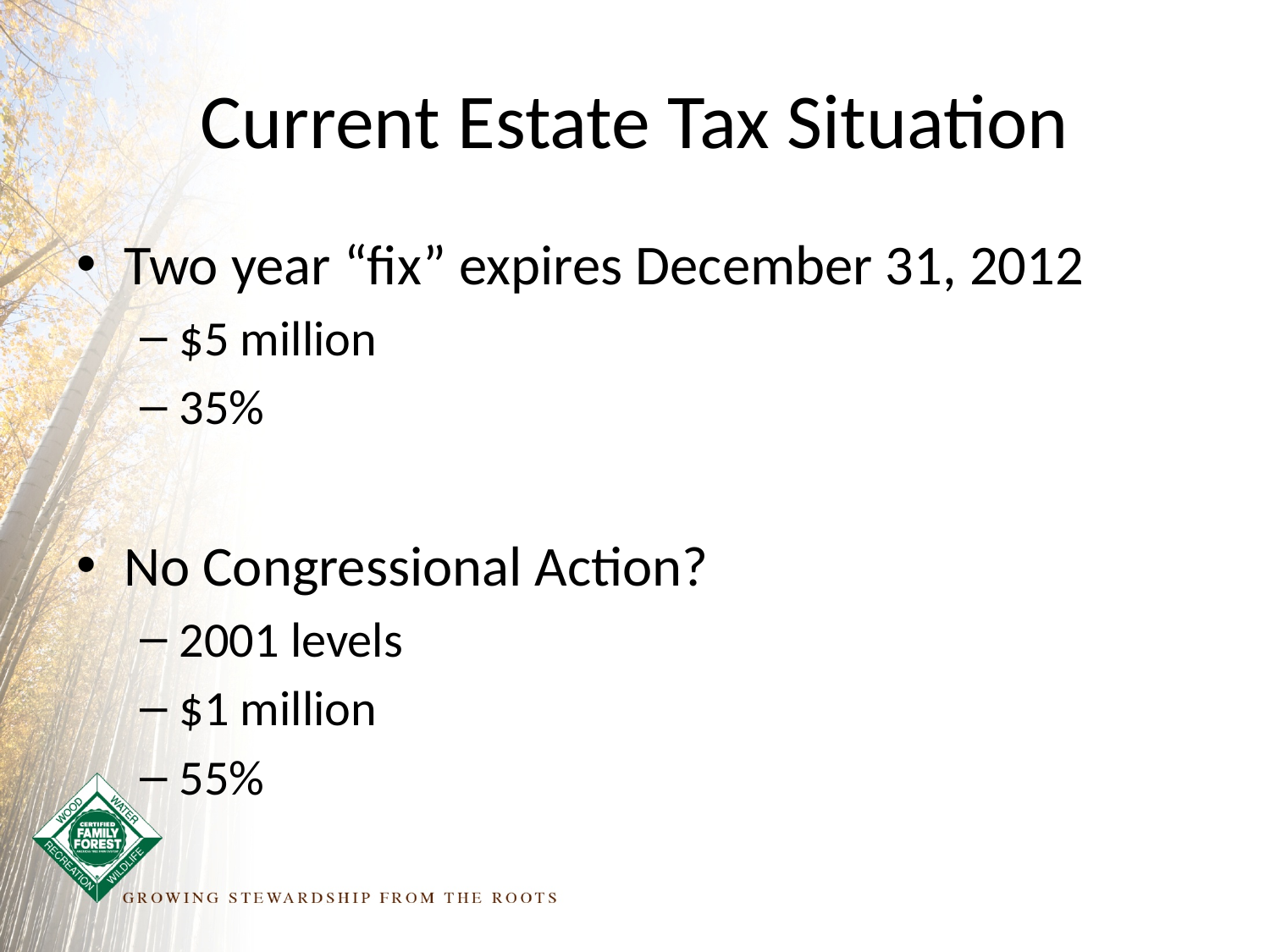

# Current Estate Tax Situation
Two year “fix” expires December 31, 2012
$5 million
35%

No Congressional Action?
2001 levels
$1 million
55%